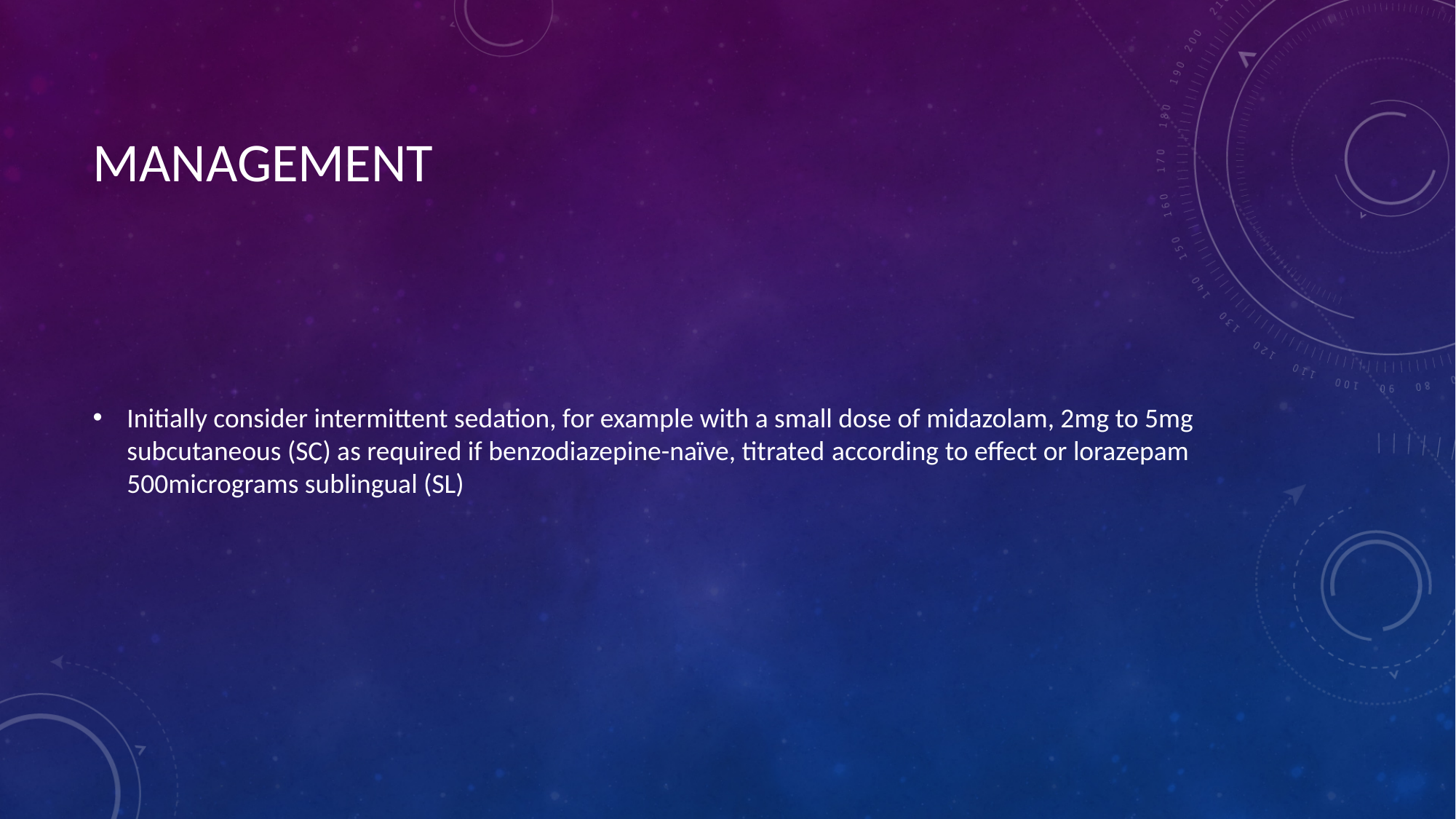

# Management
Initially consider intermittent sedation, for example with a small dose of midazolam, 2mg to 5mg subcutaneous (SC) as required if benzodiazepine-naïve, titrated according to effect or lorazepam 500micrograms sublingual (SL)